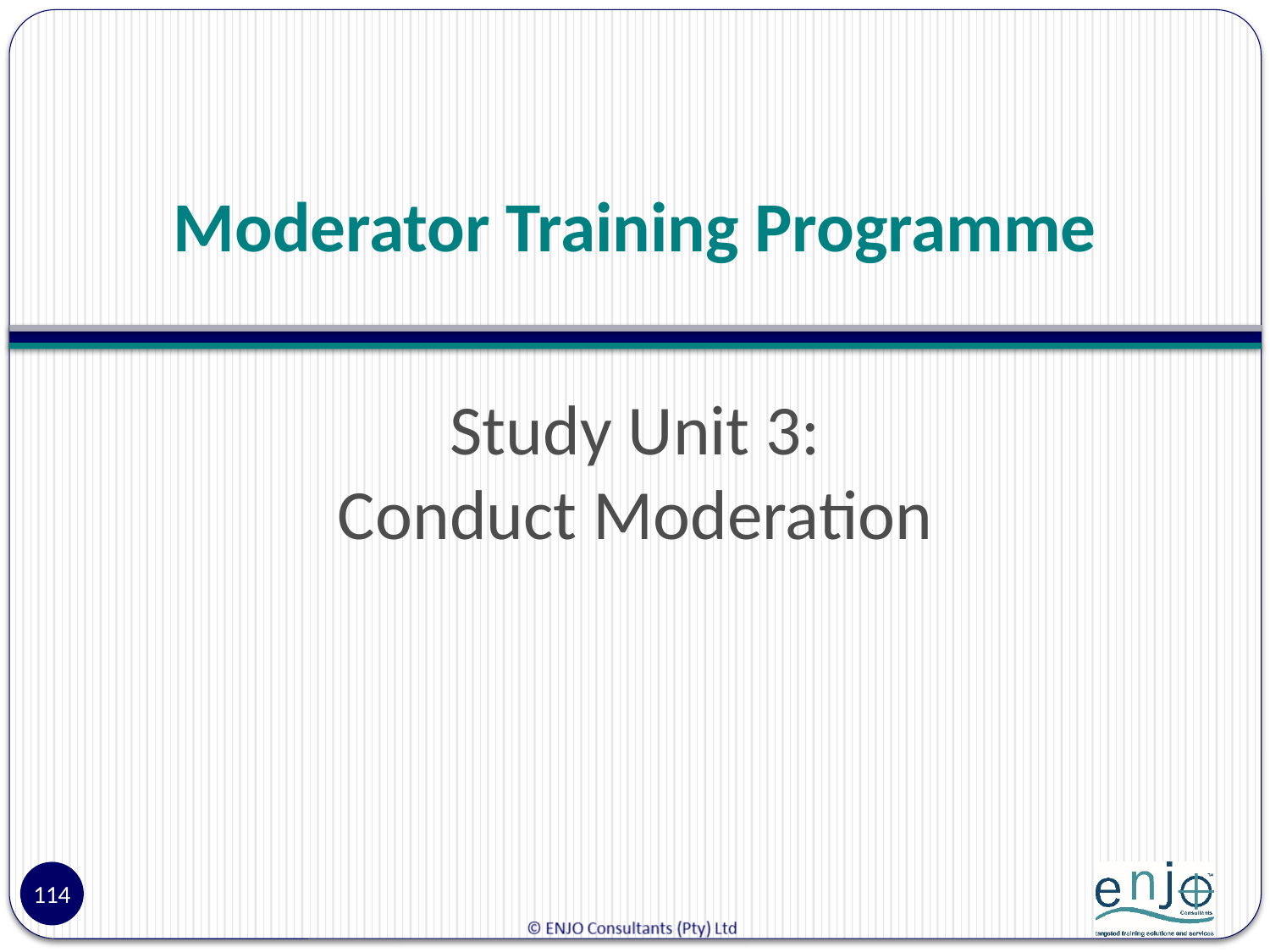

# Moderator Training Programme
Study Unit 3:
Conduct Moderation
114